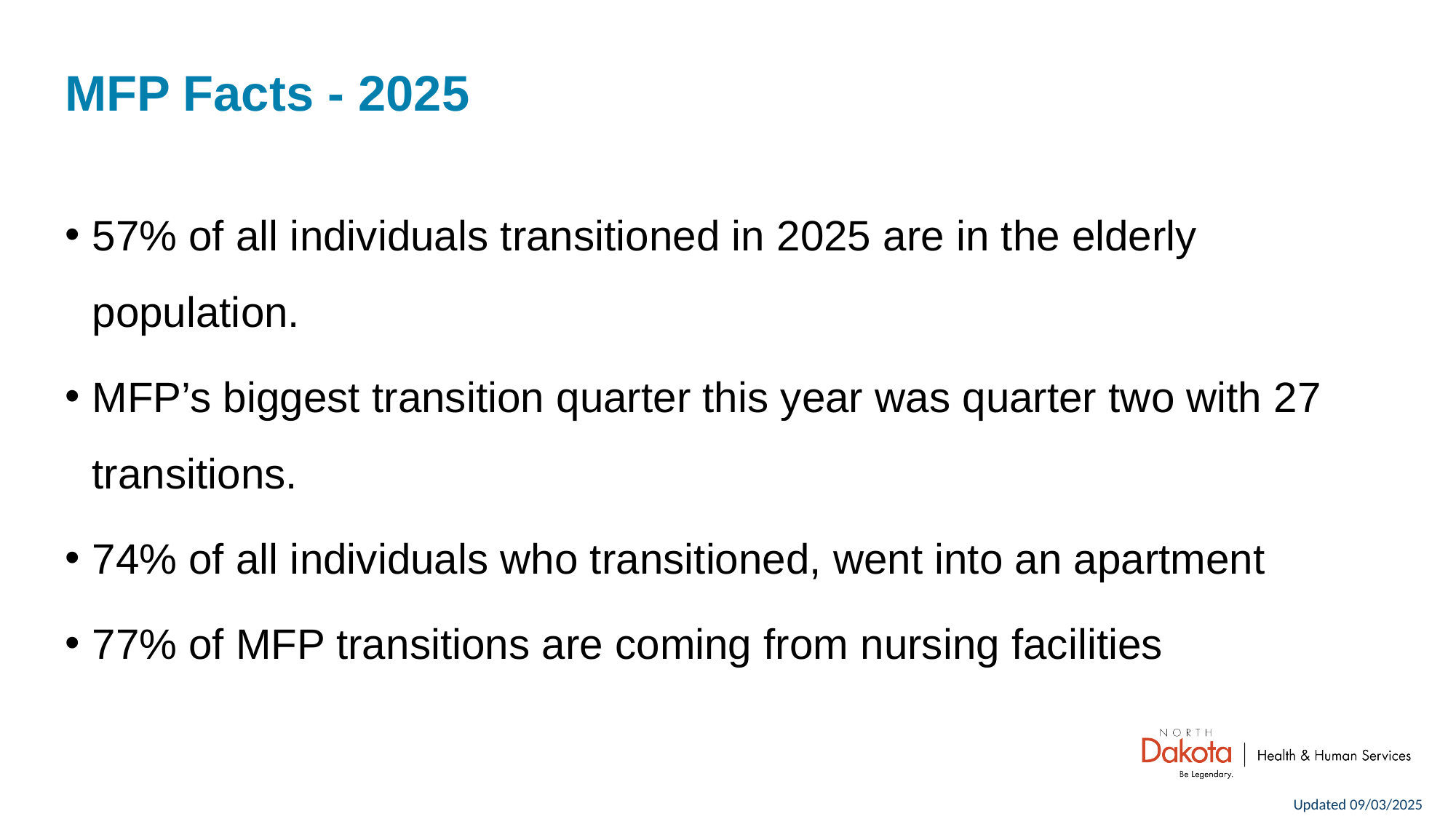

# MFP Facts - 2025
57% of all individuals transitioned in 2025 are in the elderly population.
MFP’s biggest transition quarter this year was quarter two with 27 transitions.
74% of all individuals who transitioned, went into an apartment
77% of MFP transitions are coming from nursing facilities
Updated 09/03/2025